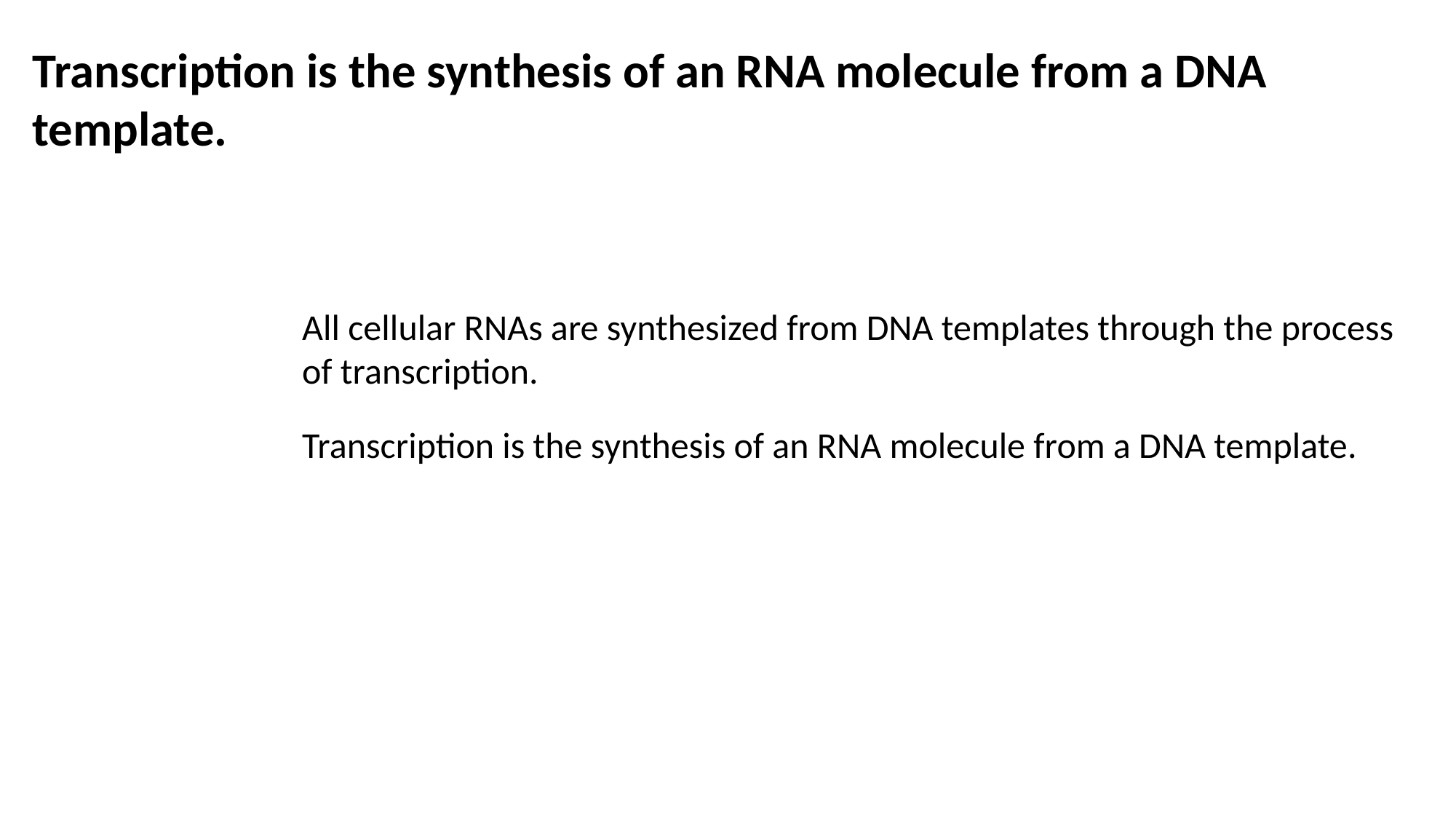

Transcription is the synthesis of an RNA molecule from a DNA template.
All cellular RNAs are synthesized from DNA templates through the process of transcription.
Transcription is the synthesis of an RNA molecule from a DNA template.